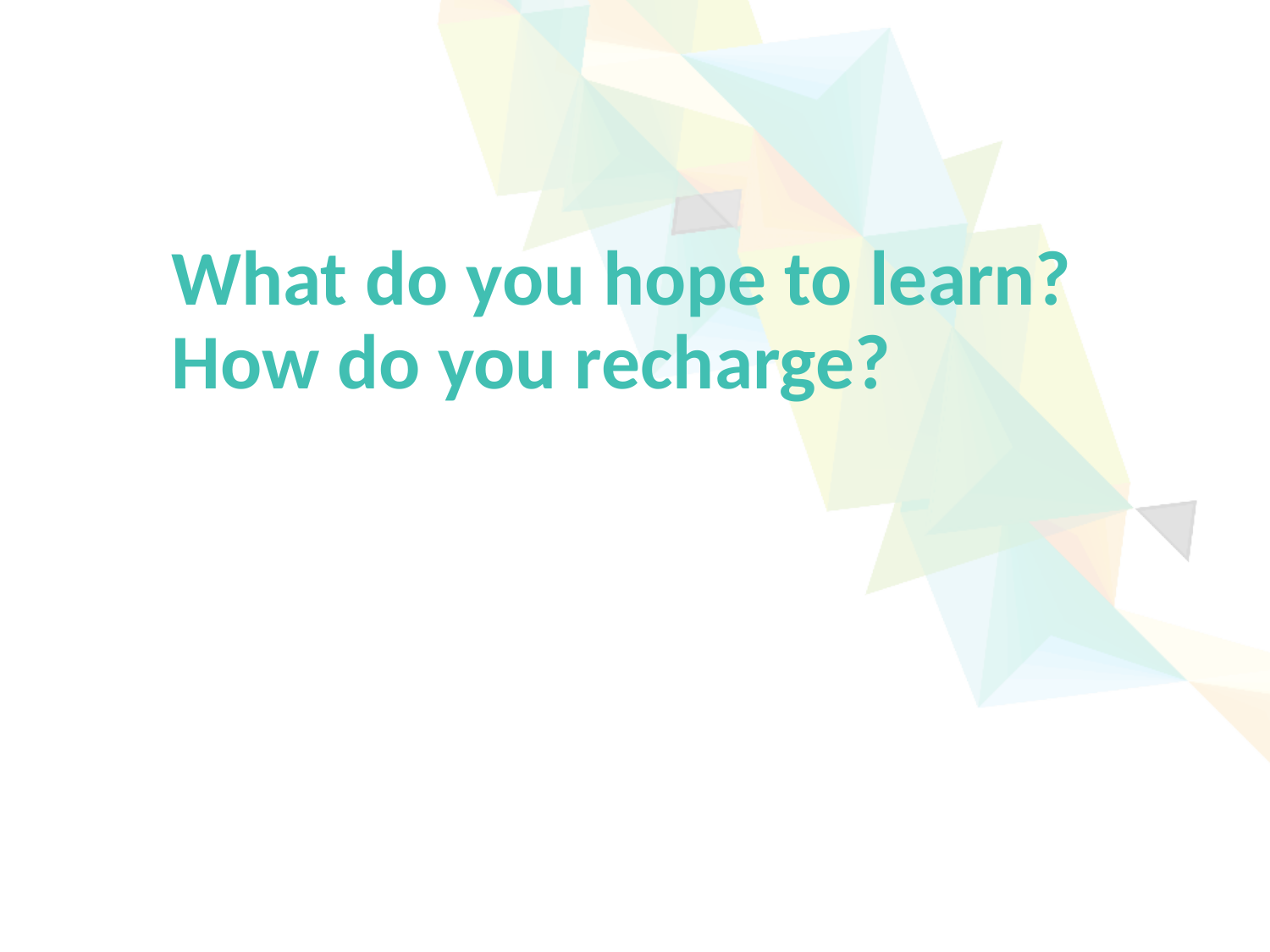

# What do you hope to learn? How do you recharge?